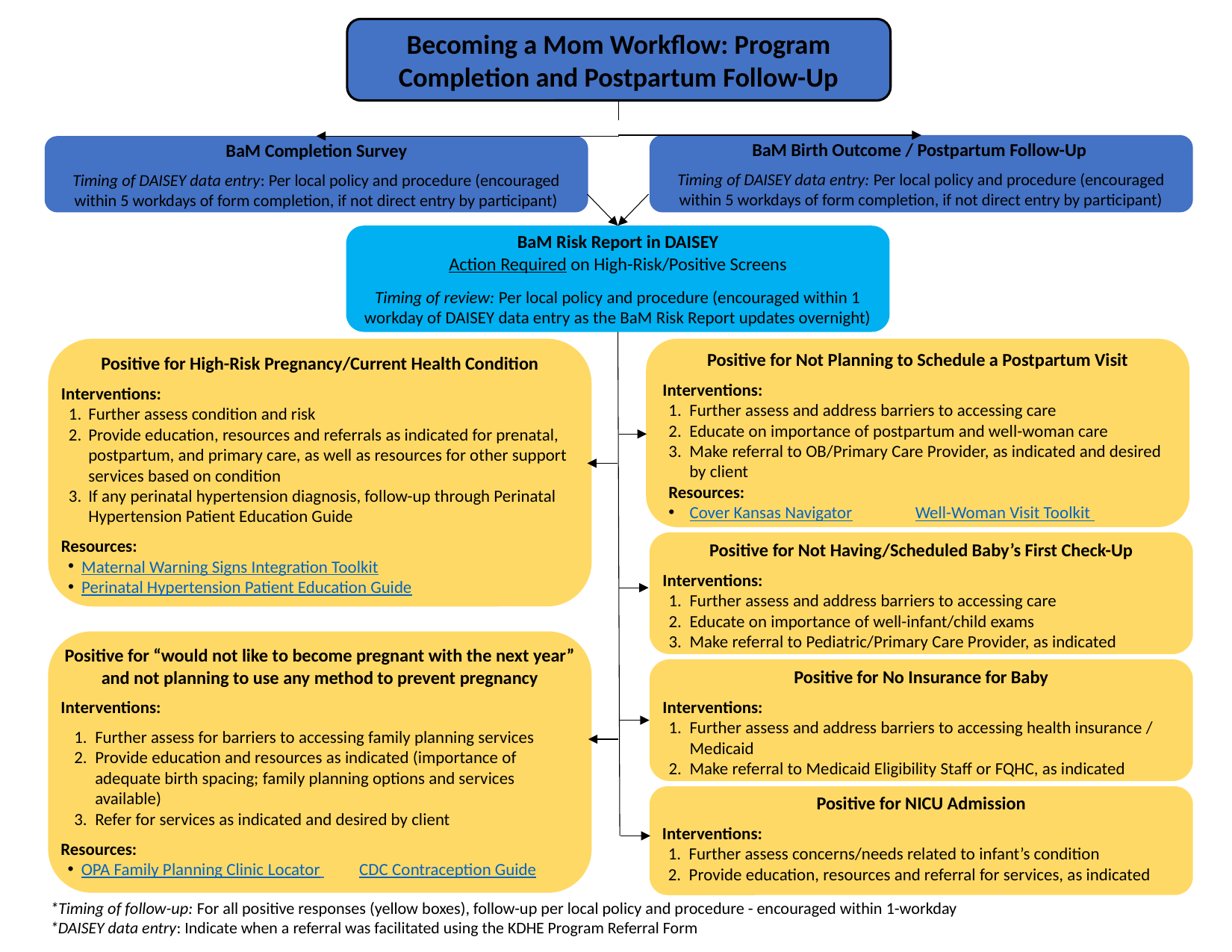

Becoming a Mom Workflow: Program Completion and Postpartum Follow-Up
BaM Birth Outcome / Postpartum Follow-Up
Timing of DAISEY data entry: Per local policy and procedure (encouraged within 5 workdays of form completion, if not direct entry by participant)
BaM Completion Survey
Timing of DAISEY data entry: Per local policy and procedure (encouraged within 5 workdays of form completion, if not direct entry by participant)
BaM Risk Report in DAISEY
Action Required on High-Risk/Positive Screens
Timing of review: Per local policy and procedure (encouraged within 1 workday of DAISEY data entry as the BaM Risk Report updates overnight)
Positive for High-Risk Pregnancy/Current Health Condition
Interventions:
Further assess condition and risk
Provide education, resources and referrals as indicated for prenatal, postpartum, and primary care, as well as resources for other support services based on condition
If any perinatal hypertension diagnosis, follow-up through Perinatal Hypertension Patient Education Guide
Resources:
Maternal Warning Signs Integration Toolkit
Perinatal Hypertension Patient Education Guide

Positive for Not Planning to Schedule a Postpartum Visit
Interventions:
Further assess and address barriers to accessing care
Educate on importance of postpartum and well-woman care
Make referral to OB/Primary Care Provider, as indicated and desired by client
Resources:
Cover Kansas Navigator                Well-Woman Visit Toolkit

*Timing of follow-up: For all positive responses (yellow boxes), follow-up per local policy and procedure - encouraged within 1-workday
*DAISEY data entry: Indicate when a referral was facilitated using the KDHE Program Referral Form

Positive for Not Having/Scheduled Baby’s First Check-Up
Interventions:
Further assess and address barriers to accessing care
Educate on importance of well-infant/child exams
Make referral to Pediatric/Primary Care Provider, as indicated
Positive for “would not like to become pregnant with the next year” and not planning to use any method to prevent pregnancy
Interventions:
Further assess for barriers to accessing family planning services
Provide education and resources as indicated (importance of adequate birth spacing; family planning options and services available)
Refer for services as indicated and desired by client
Resources:
OPA Family Planning Clinic Locator          CDC Contraception Guide

Positive for No Insurance for Baby
Interventions:
Further assess and address barriers to accessing health insurance / Medicaid
Make referral to Medicaid Eligibility Staff or FQHC, as indicated
Positive for NICU Admission
Interventions:
Further assess concerns/needs related to infant’s condition
Provide education, resources and referral for services, as indicated